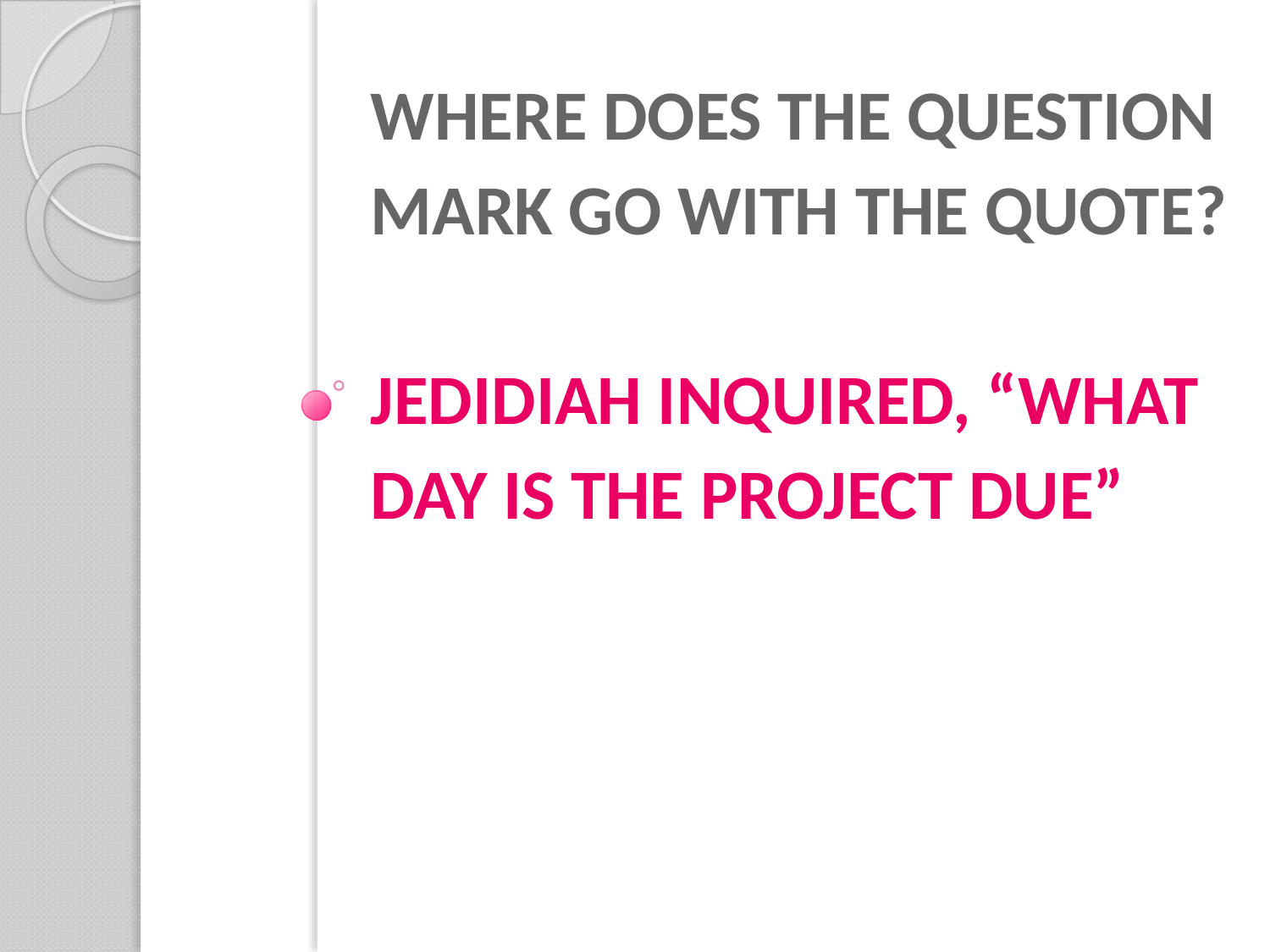

# WHERE DOES THE QUESTION MARK GO WITH THE QUOTE? JEDIDIAH INQUIRED, “WHAT DAY IS THE PROJECT DUE”